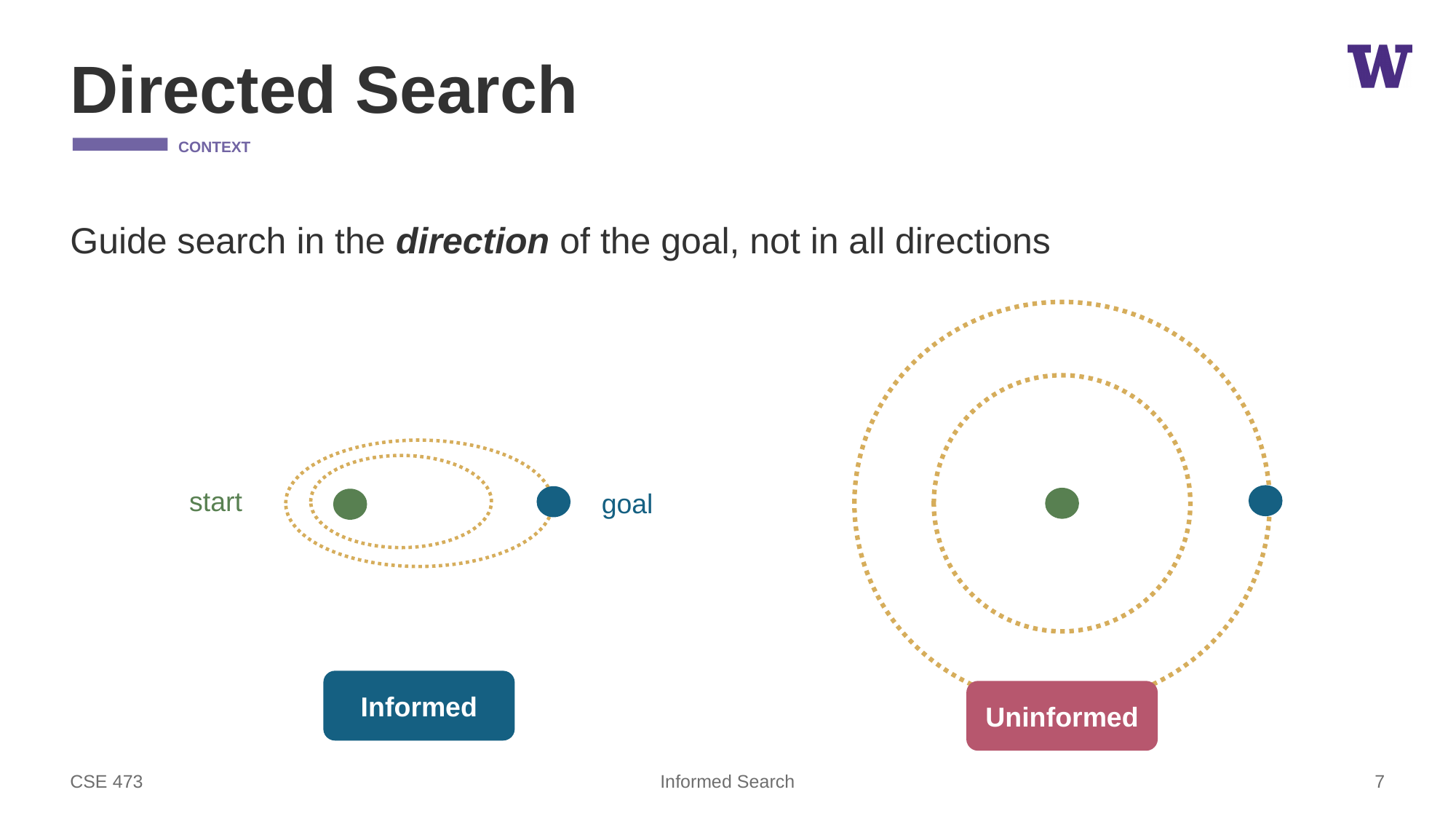

# Directed Search
Guide search in the direction of the goal, not in all directions

start
goal
Informed
Uninformed
CSE 473
7